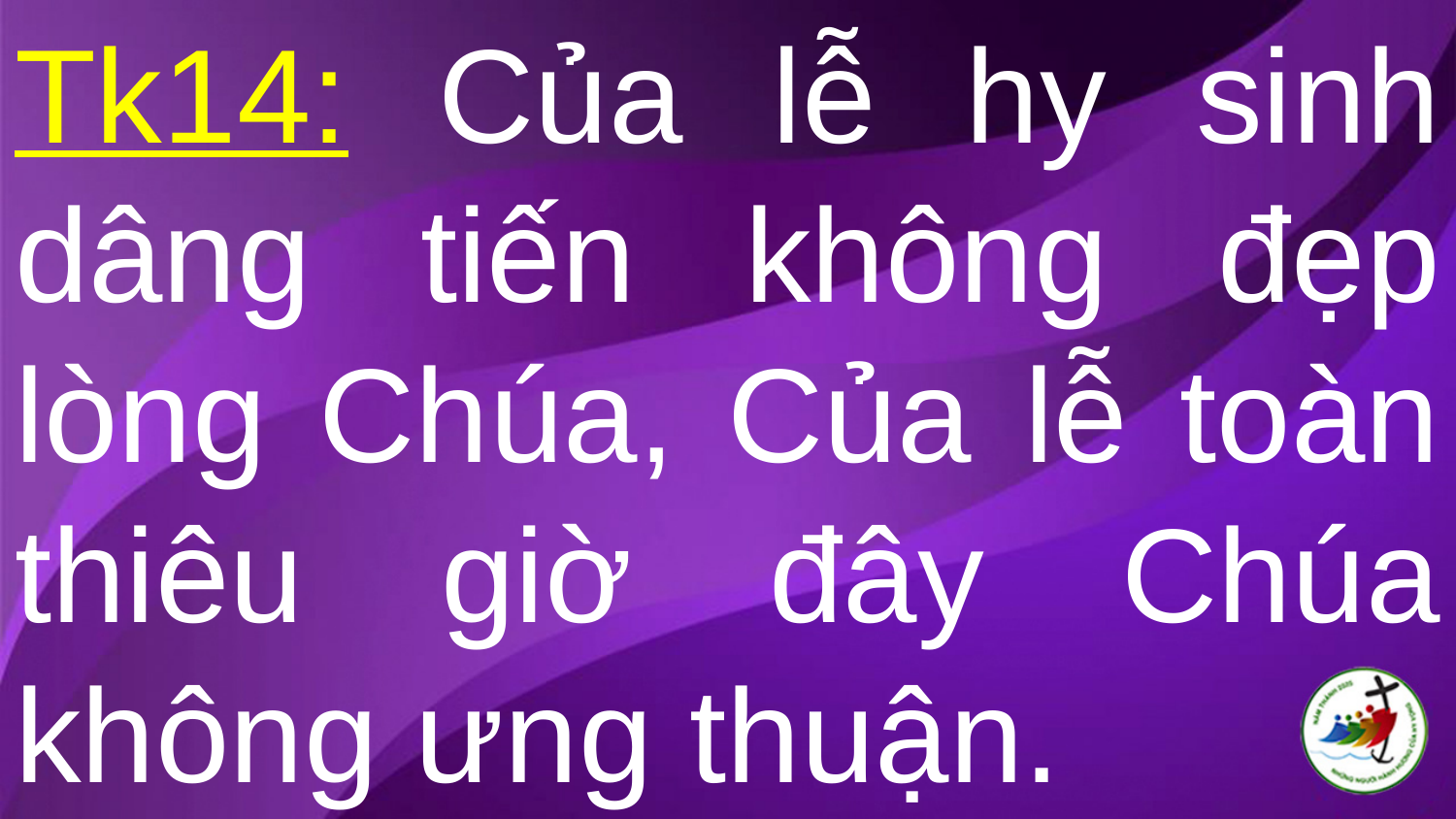

# Tk14: Của lễ hy sinh dâng tiến không đẹp lòng Chúa, Của lễ toàn thiêu giờ đây Chúa không ưng thuận.